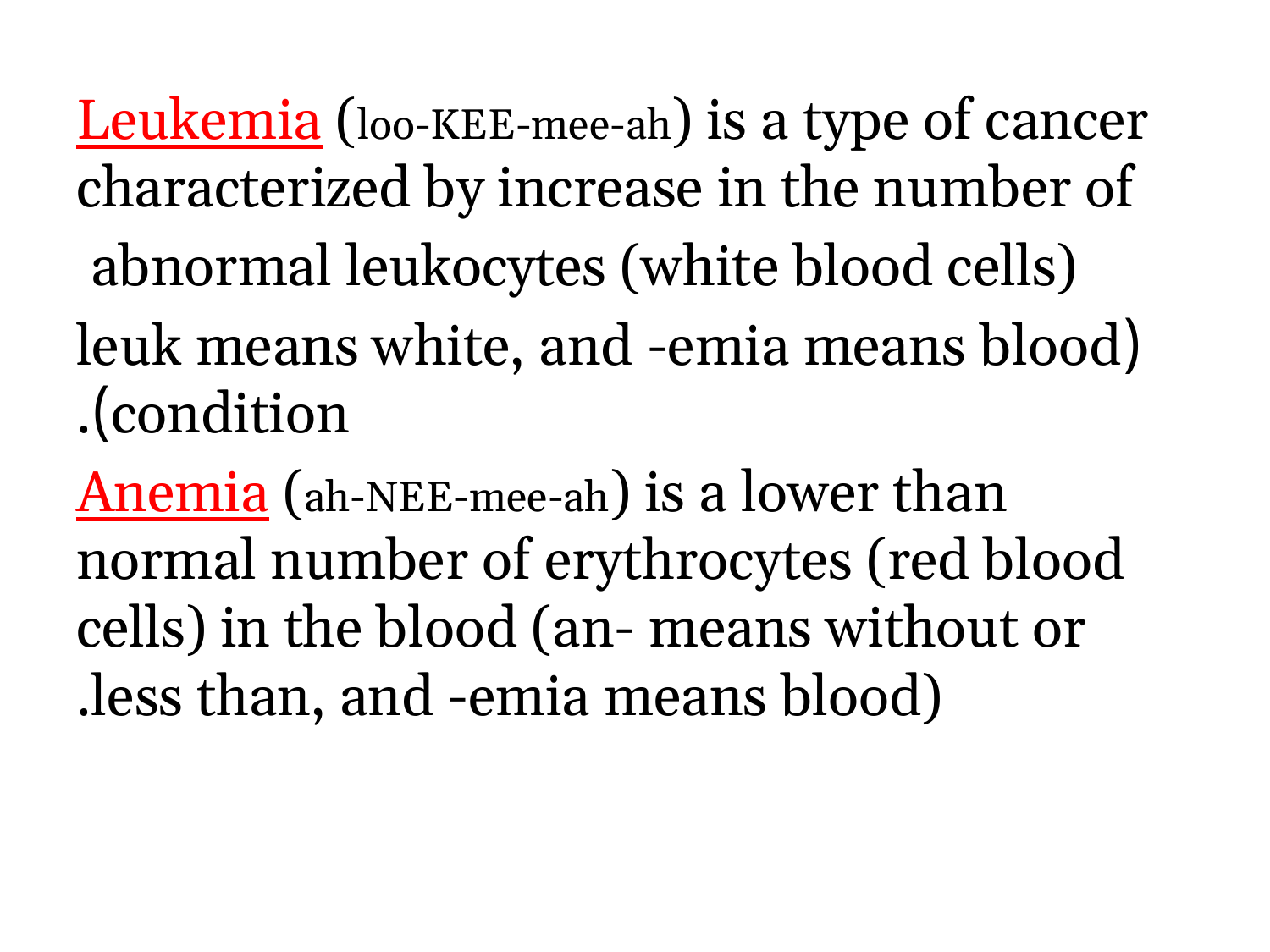

Leukemia (loo-KEE-mee-ah) is a type of cancer characterized by increase in the number of
abnormal leukocytes (white blood cells)
(leuk means white, and -emia means blood condition).
Anemia (ah-NEE-mee-ah) is a lower than normal number of erythrocytes (red blood cells) in the blood (an- means without or less than, and -emia means blood).